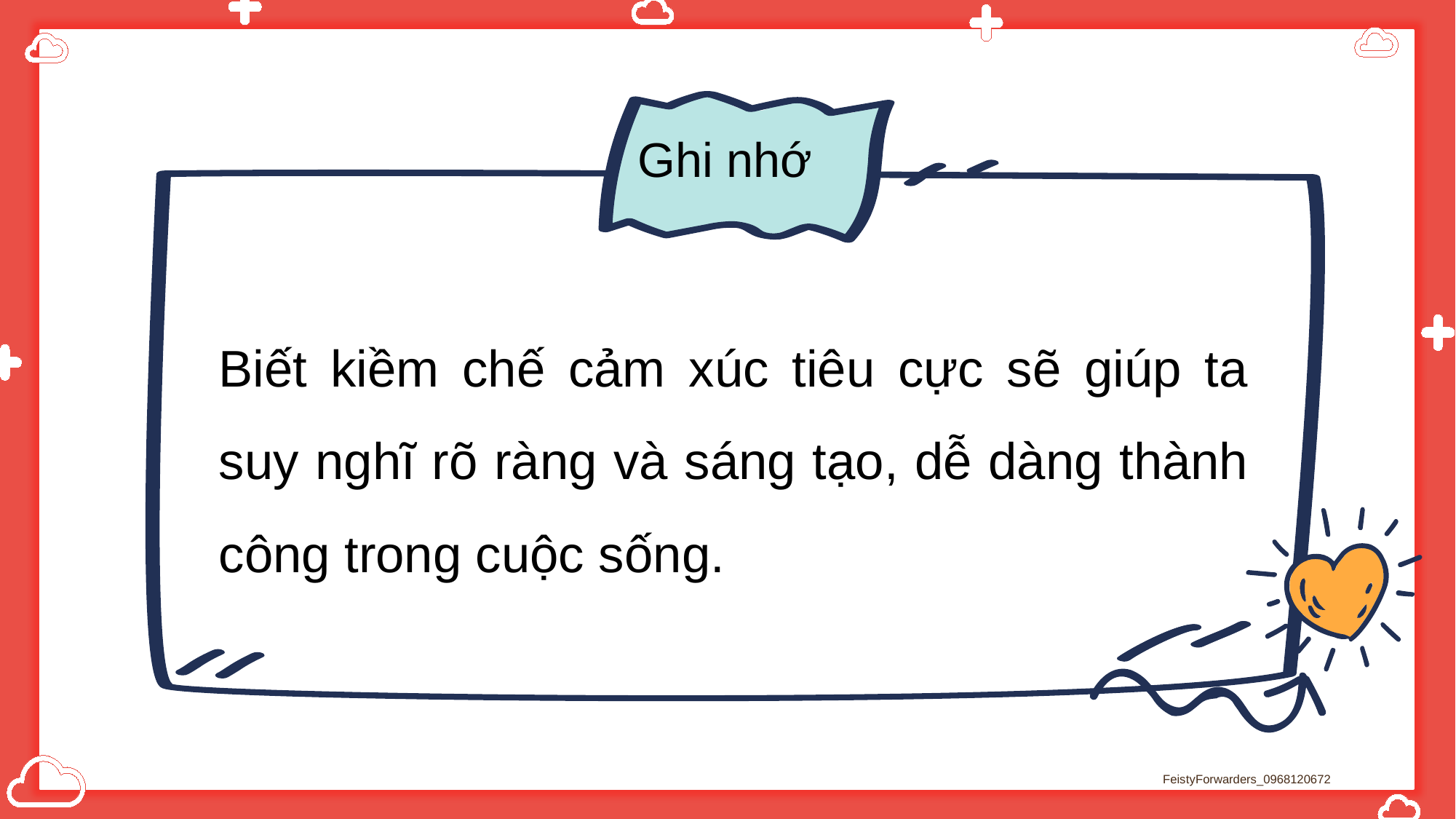

Ghi nhớ

Biết kiềm chế cảm xúc tiêu cực sẽ giúp ta suy nghĩ rõ ràng và sáng tạo, dễ dàng thành công trong cuộc sống.